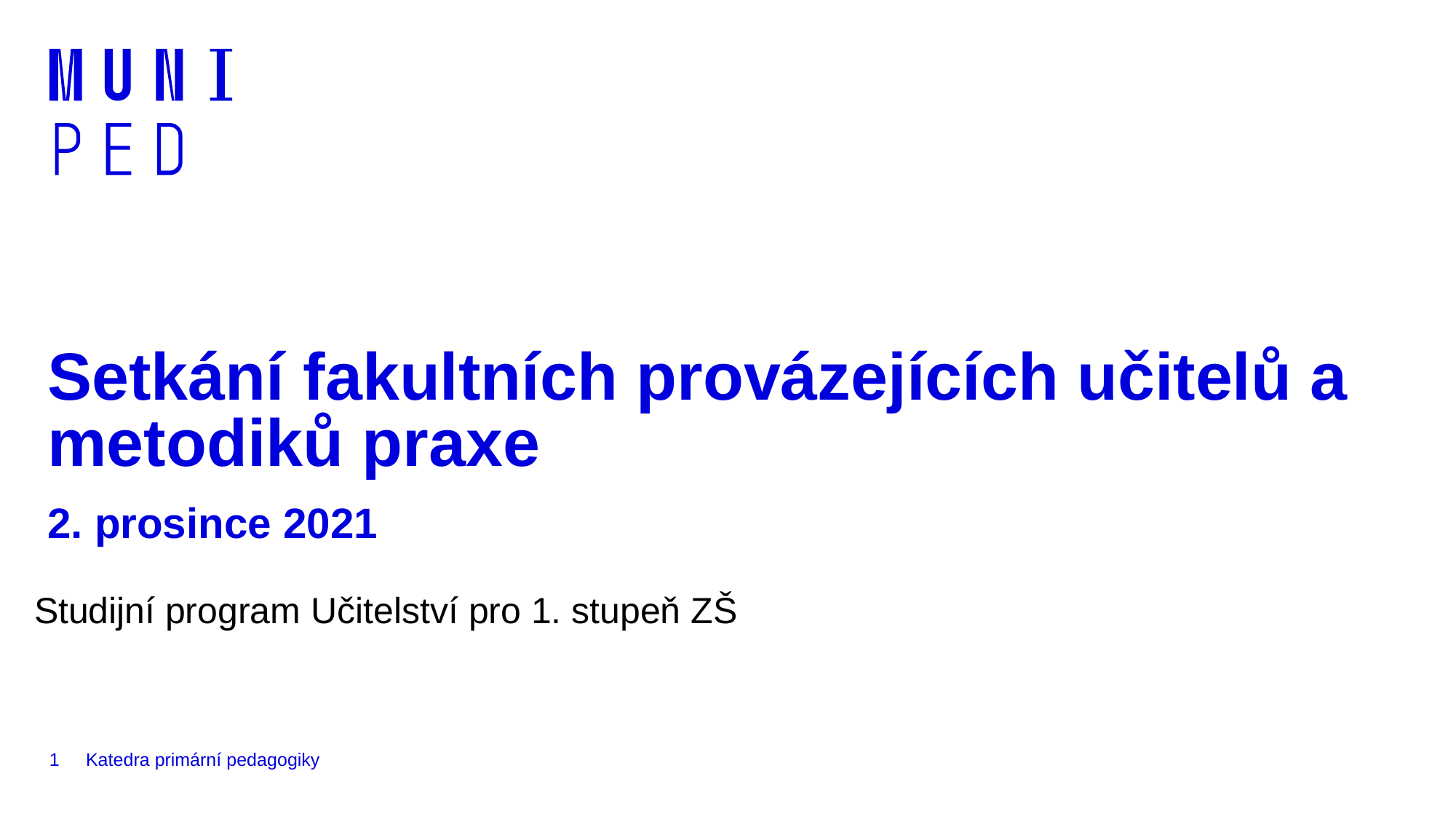

# Setkání fakultních provázejících učitelů a metodiků praxe 2. prosince 2021
Studijní program Učitelství pro 1. stupeň ZŠ
1
Katedra primární pedagogiky